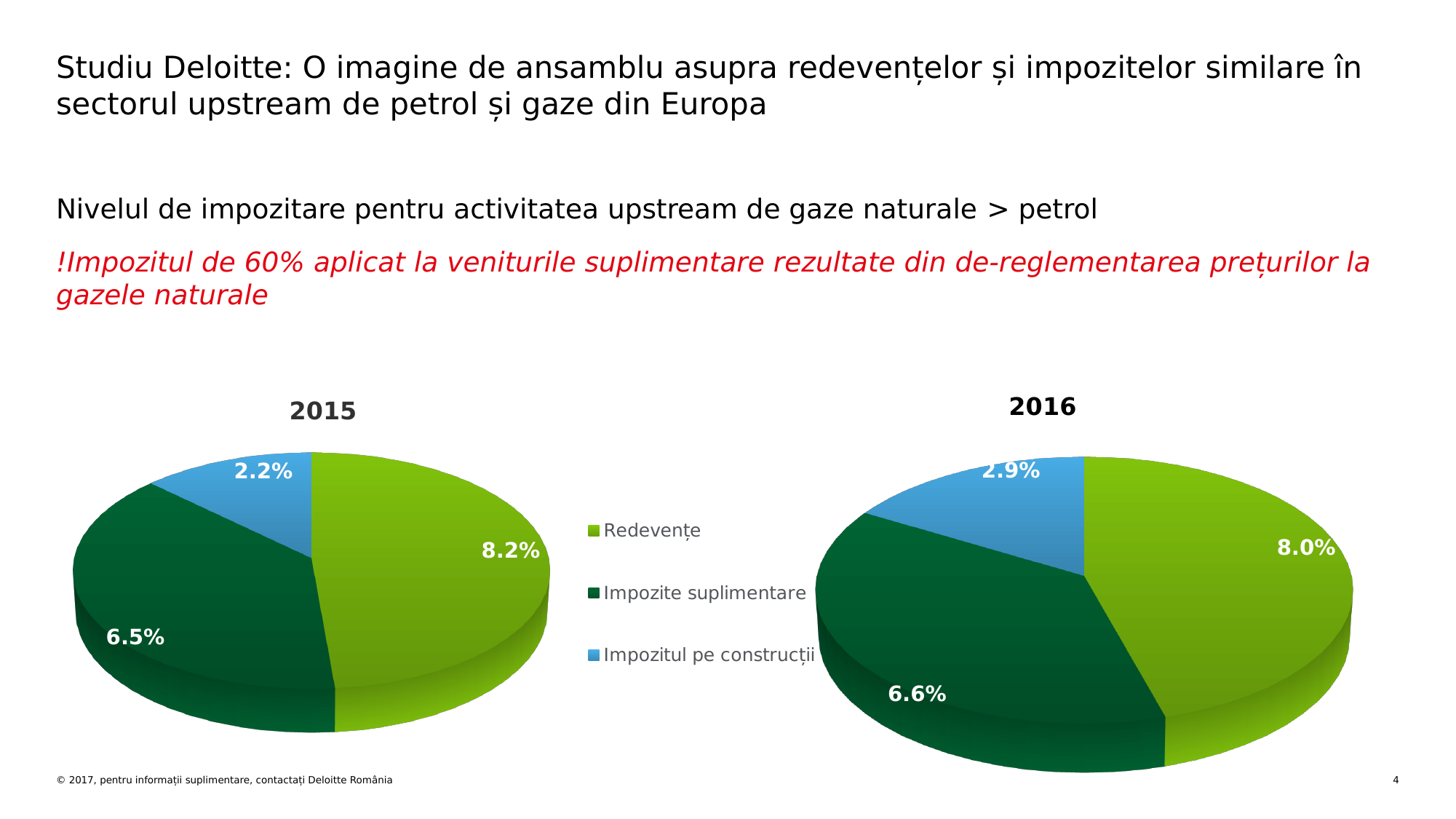

# Studiu Deloitte: O imagine de ansamblu asupra redevențelor și impozitelor similare în sectorul upstream de petrol și gaze din Europa
Nivelul de impozitare pentru activitatea upstream de gaze naturale > petrol
!Impozitul de 60% aplicat la veniturile suplimentare rezultate din de-reglementarea prețurilor la gazele naturale

[unsupported chart]

2015

[unsupported chart]

[unsupported chart]